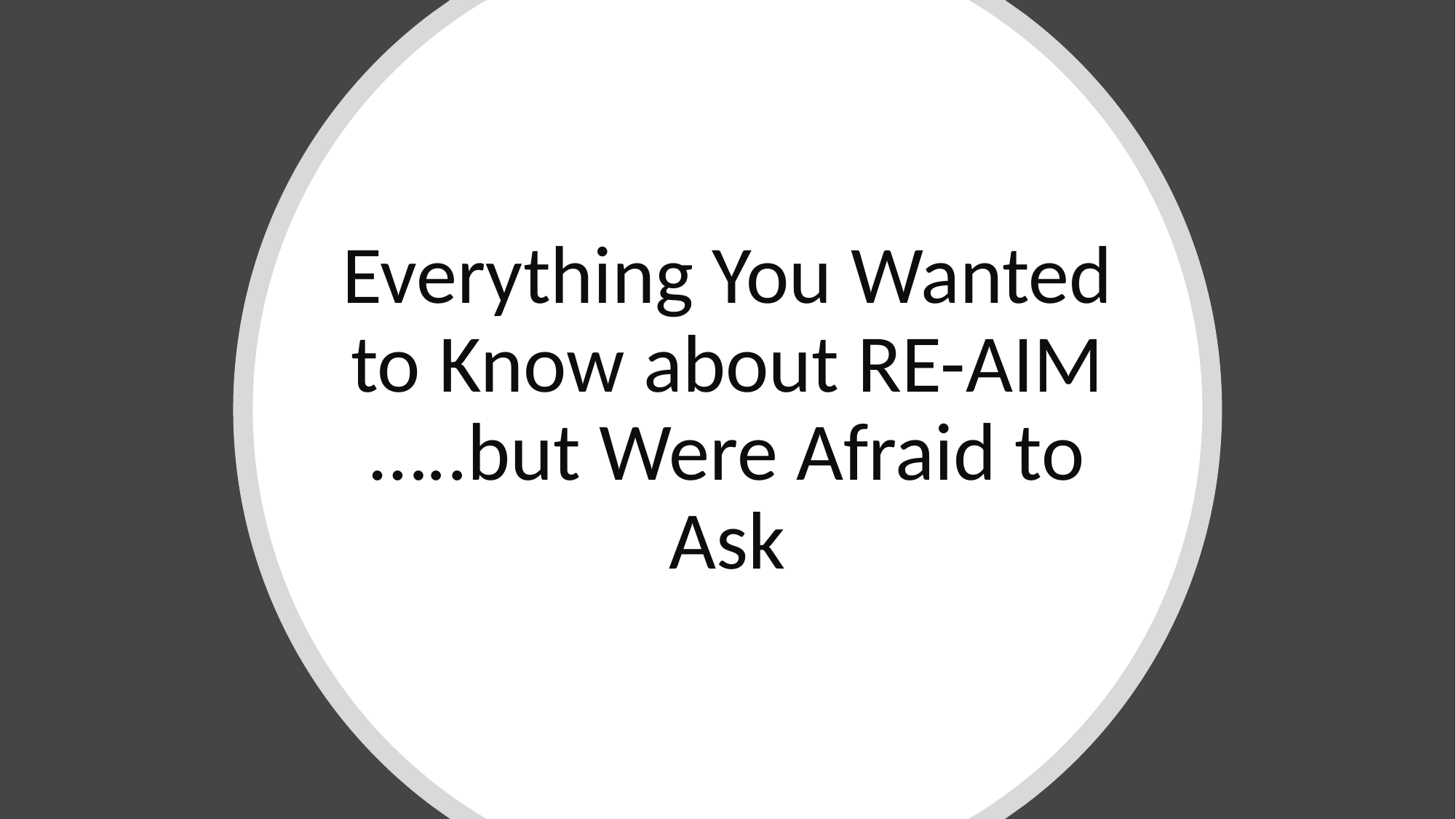

# Everything You Wanted to Know about RE-AIM …..but Were Afraid to Ask